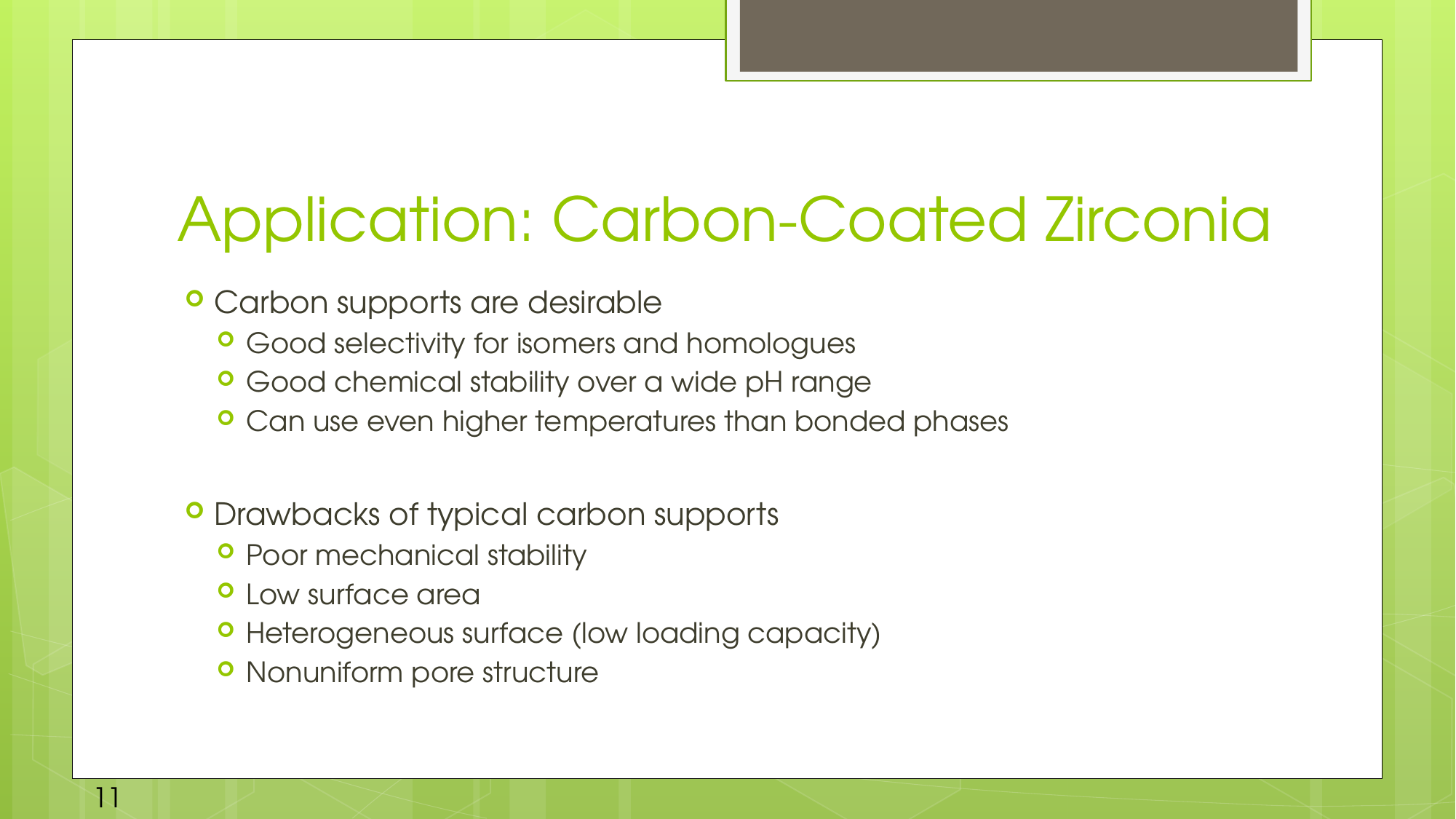

# Application: Carbon-Coated Zirconia
Carbon supports are desirable
Good selectivity for isomers and homologues
Good chemical stability over a wide pH range
Can use even higher temperatures than bonded phases

Drawbacks of typical carbon supports
Poor mechanical stability
Low surface area
Heterogeneous surface (low loading capacity)
Nonuniform pore structure
11